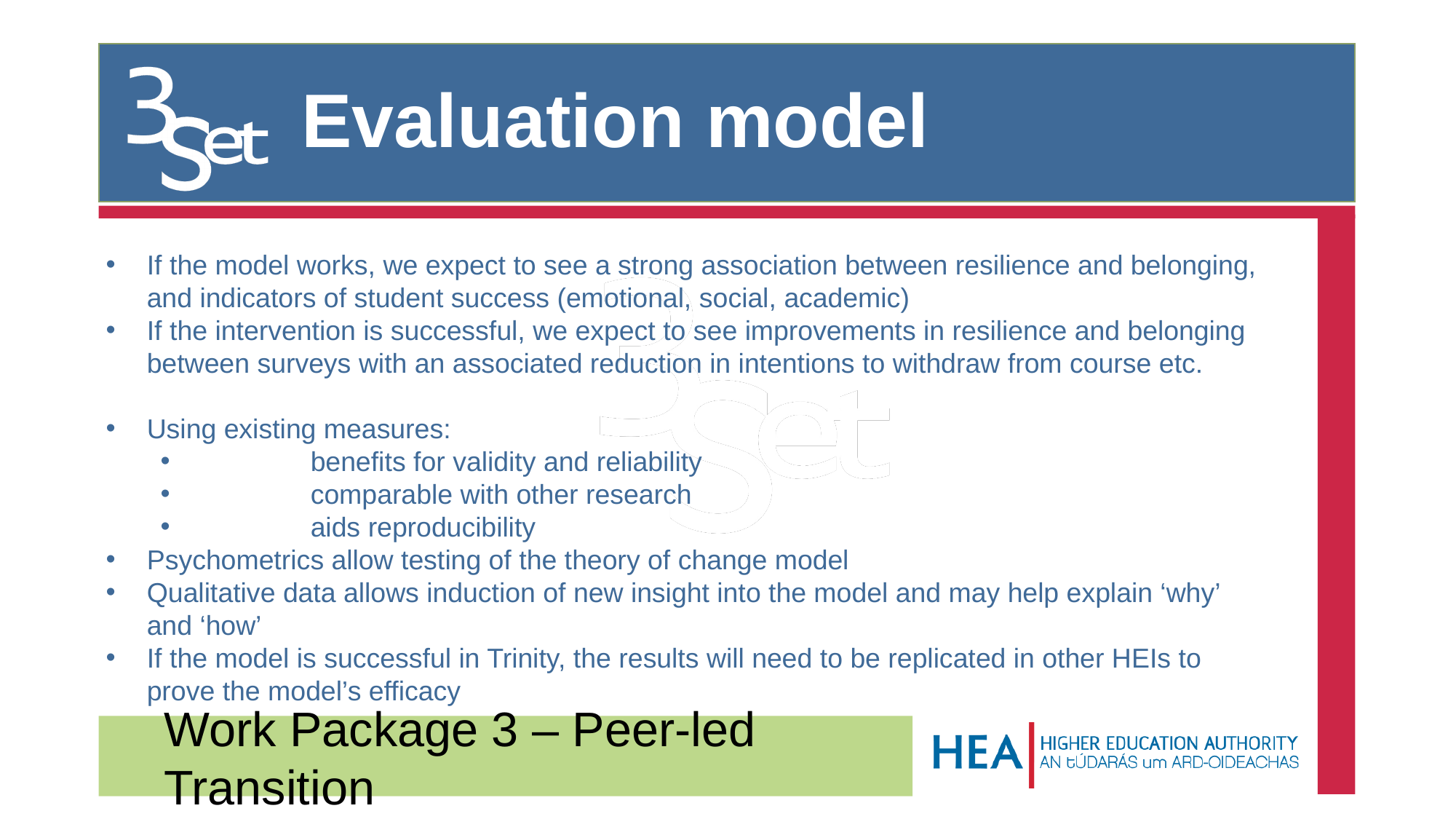

# Evaluation model
If the model works, we expect to see a strong association between resilience and belonging, and indicators of student success (emotional, social, academic)
If the intervention is successful, we expect to see improvements in resilience and belonging between surveys with an associated reduction in intentions to withdraw from course etc.

Using existing measures:
	benefits for validity and reliability
	comparable with other research
	aids reproducibility
Psychometrics allow testing of the theory of change model
Qualitative data allows induction of new insight into the model and may help explain ‘why’ and ‘how’
If the model is successful in Trinity, the results will need to be replicated in other HEIs to prove the model’s efficacy